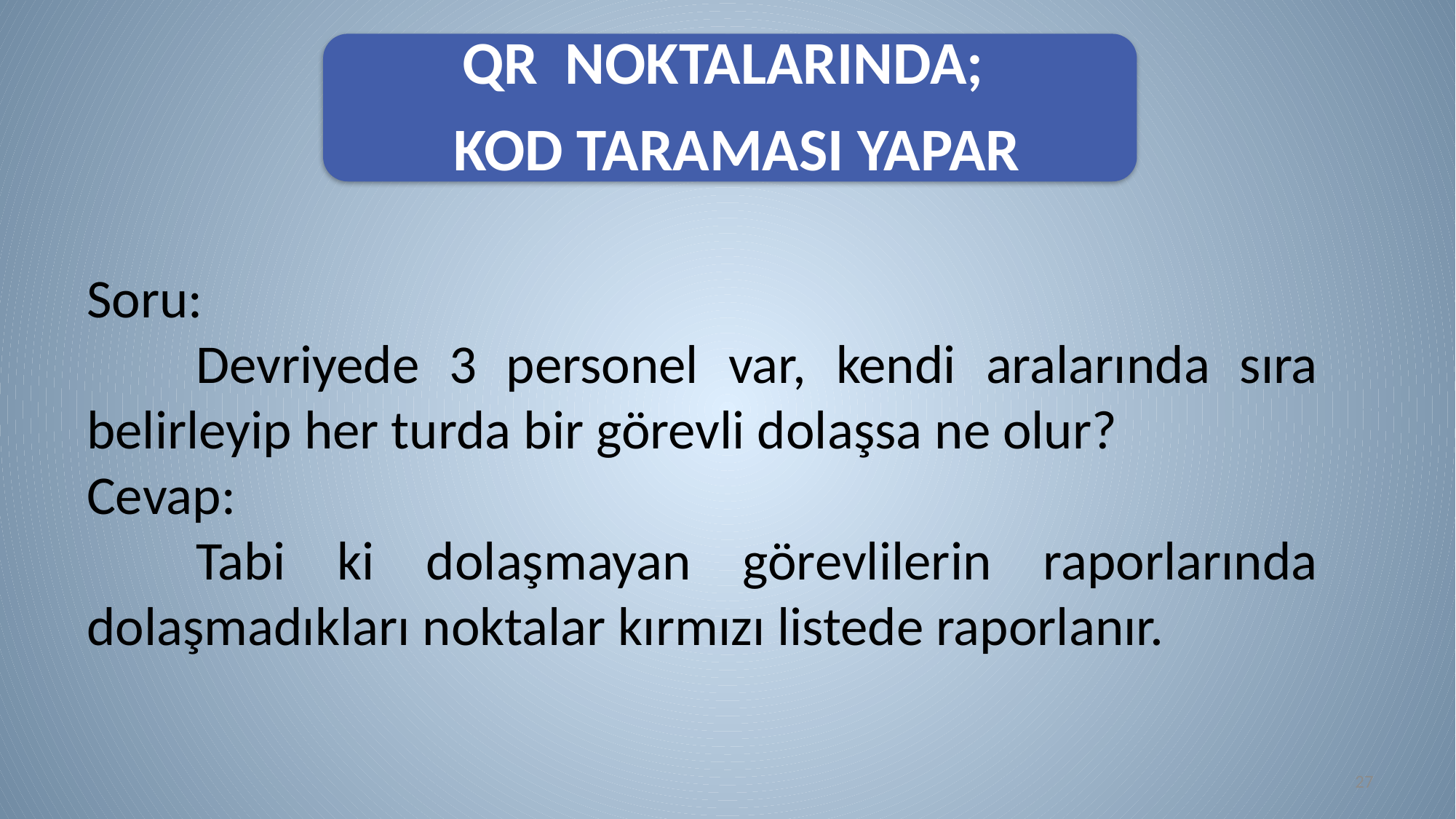

QR  NOKTALARINDA;
 KOD TARAMASI YAPAR
Soru:
	Devriyede 3 personel var, kendi aralarında sıra belirleyip her turda bir görevli dolaşsa ne olur?
Cevap:
	Tabi ki dolaşmayan görevlilerin raporlarında dolaşmadıkları noktalar kırmızı listede raporlanır.

27